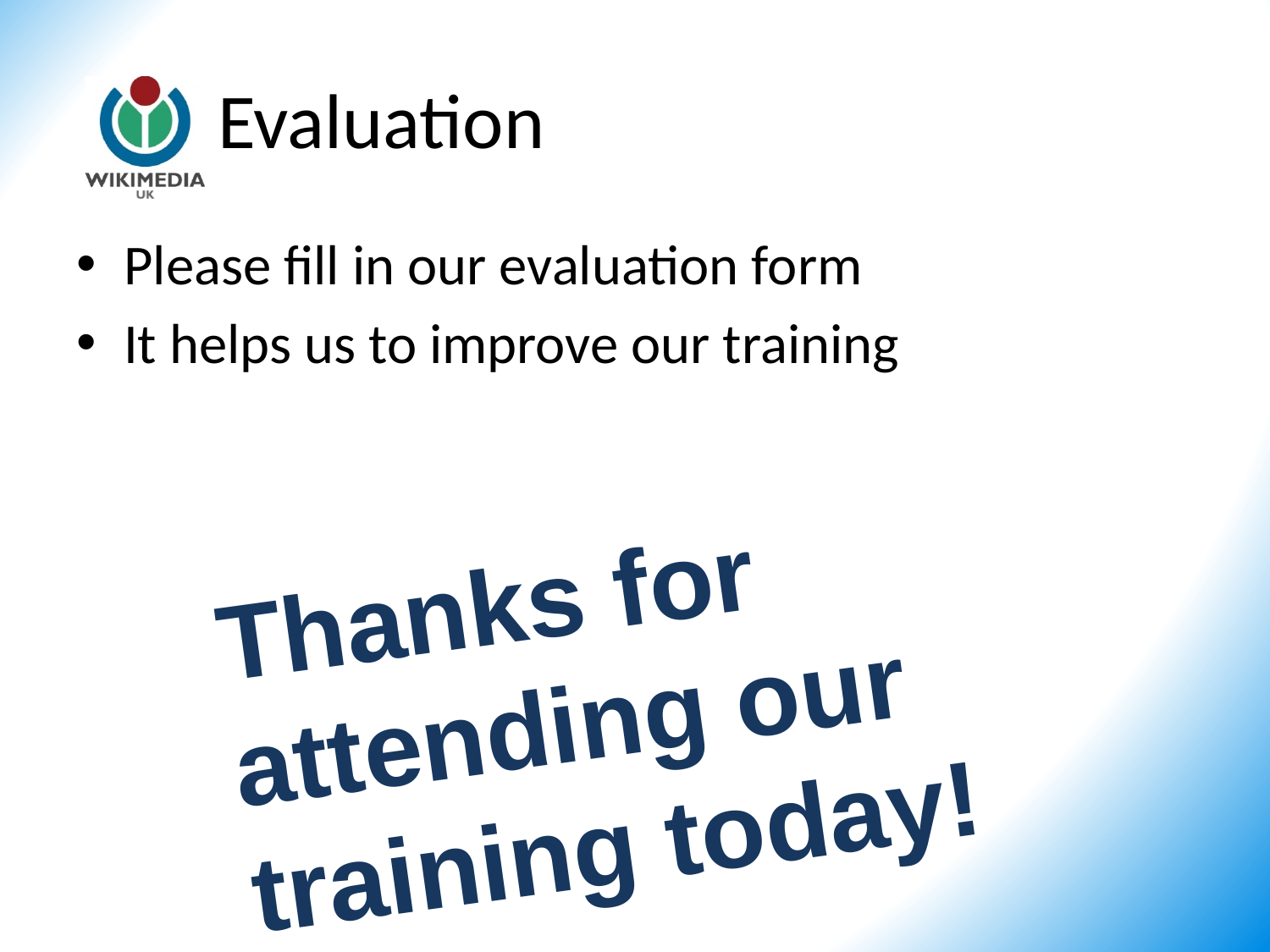

# Evaluation
Please fill in our evaluation form
It helps us to improve our training

Thanks for attending our training today!